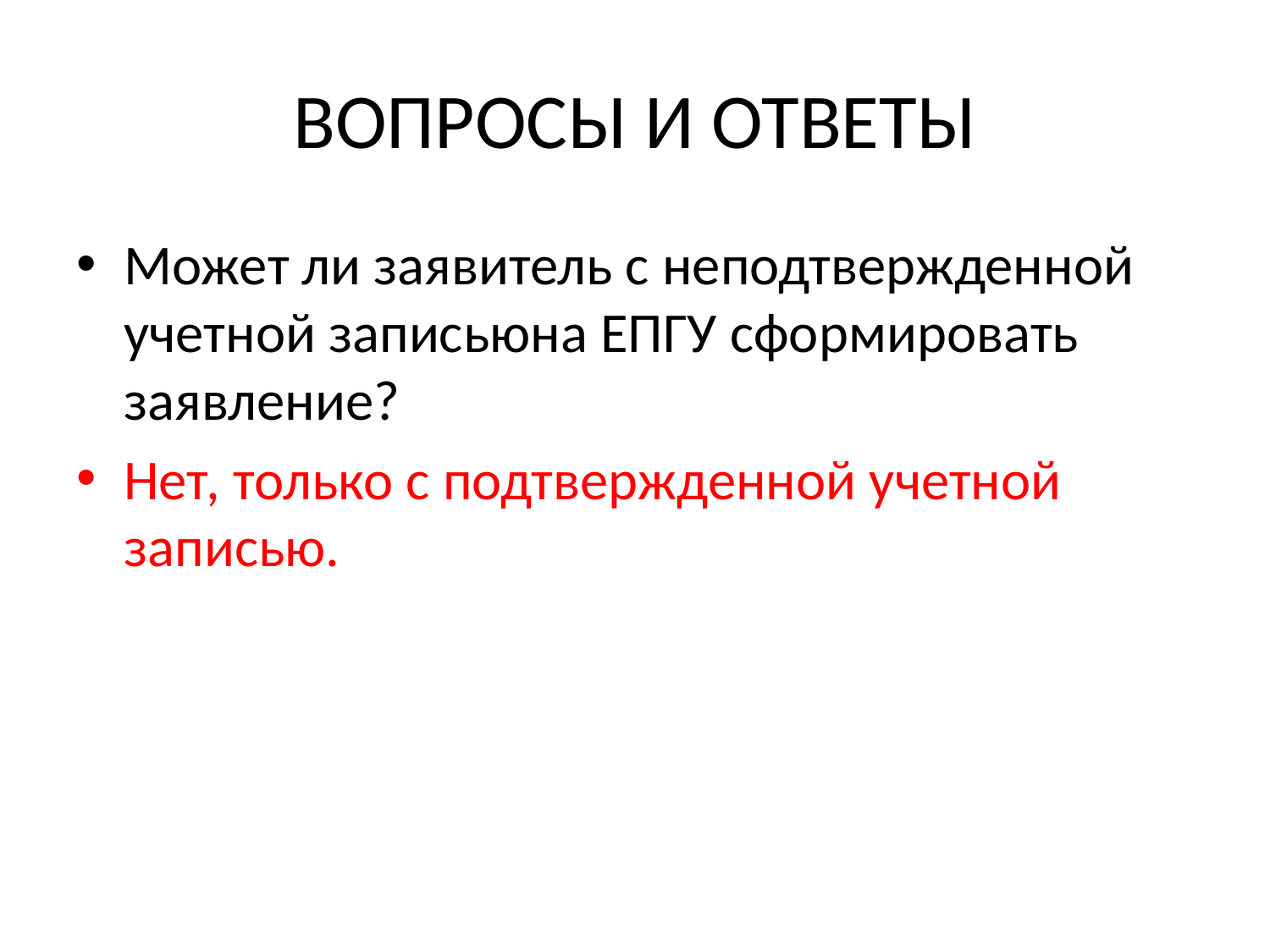

# ВОПРОСЫ И ОТВЕТЫ
Может ли заявитель с неподтвержденной учетной записьюна ЕПГУ сформировать заявление?
Нет, только с подтвержденной учетной записью.